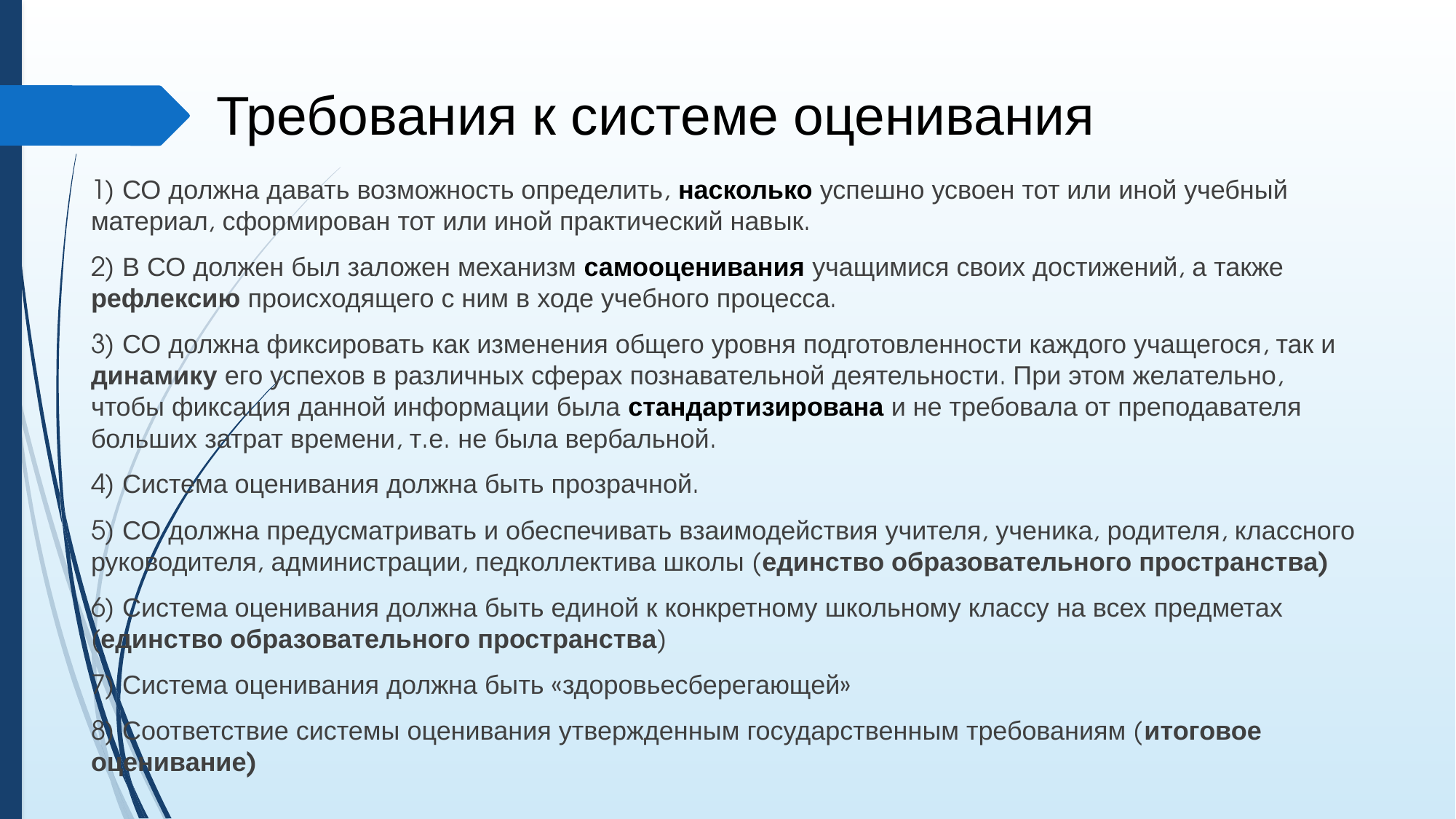

# Требования к системе оценивания
1) СО должна давать возможность определить, насколько успешно усвоен тот или иной учебный материал, сформирован тот или иной практический навык.
2) В СО должен был заложен механизм самооценивания учащимися своих достижений, а также рефлексию происходящего с ним в ходе учебного процесса.
3) СО должна фиксировать как изменения общего уровня подготовленности каждого учащегося, так и динамику его успехов в различных сферах познавательной деятельности. При этом желательно, чтобы фиксация данной информации была стандартизирована и не требовала от преподавателя больших затрат времени, т.е. не была вербальной.
4) Система оценивания должна быть прозрачной.
5) СО должна предусматривать и обеспечивать взаимодействия учителя, ученика, родителя, классного руководителя, администрации, педколлектива школы (единство образовательного пространства)
6) Система оценивания должна быть единой к конкретному школьному классу на всех предметах (единство образовательного пространства)
7) Система оценивания должна быть «здоровьесберегающей»
8) Соответствие системы оценивания утвержденным государственным требованиям (итоговое оценивание)